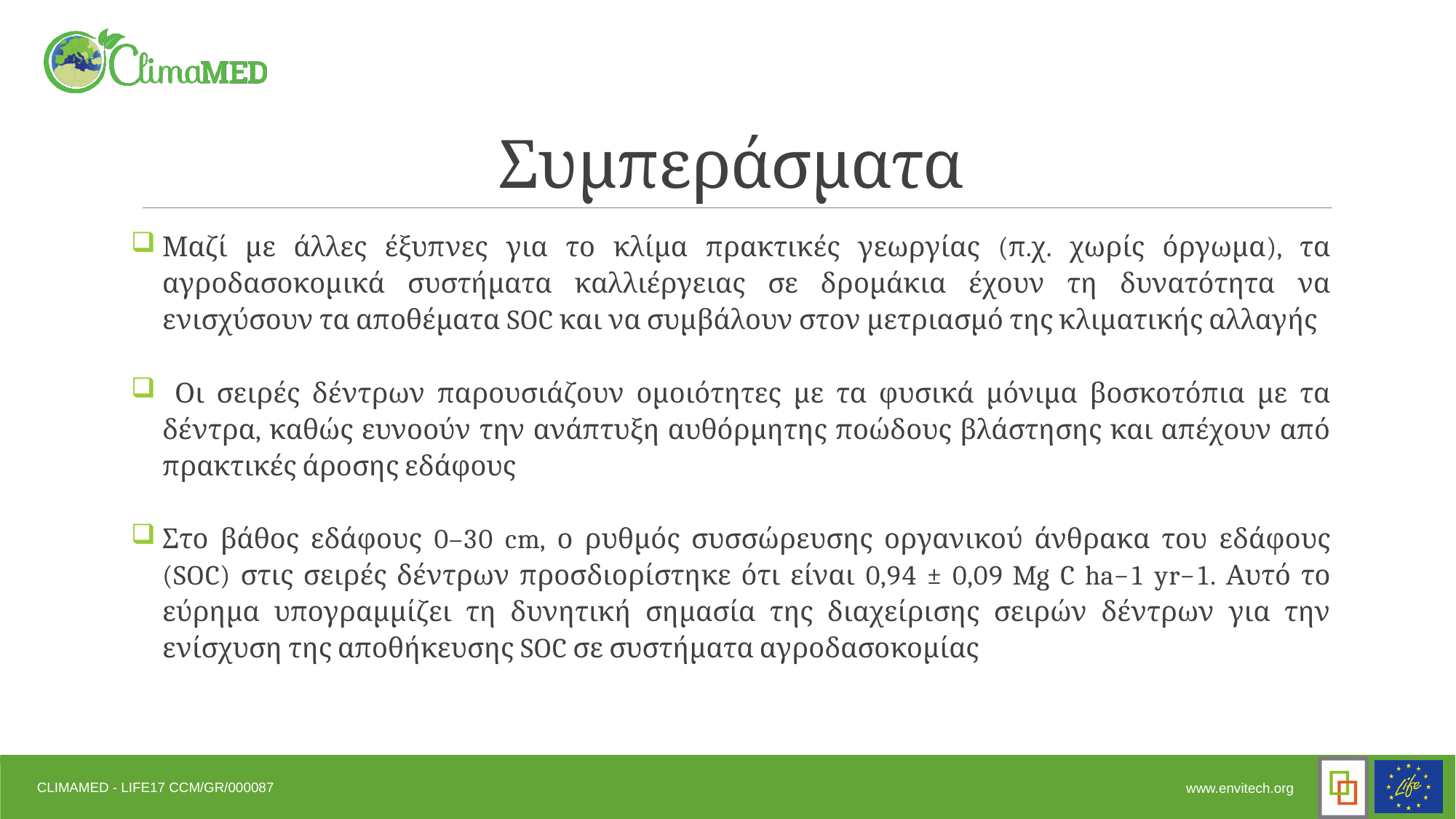

# Συμπεράσματα
Μαζί με άλλες έξυπνες για το κλίμα πρακτικές γεωργίας (π.χ. χωρίς όργωμα), τα αγροδασοκομικά συστήματα καλλιέργειας σε δρομάκια έχουν τη δυνατότητα να ενισχύσουν τα αποθέματα SOC και να συμβάλουν στον μετριασμό της κλιματικής αλλαγής

 Οι σειρές δέντρων παρουσιάζουν ομοιότητες με τα φυσικά μόνιμα βοσκοτόπια με τα δέντρα, καθώς ευνοούν την ανάπτυξη αυθόρμητης ποώδους βλάστησης και απέχουν από πρακτικές άροσης εδάφους

Στο βάθος εδάφους 0–30 cm, ο ρυθμός συσσώρευσης οργανικού άνθρακα του εδάφους (SOC) στις σειρές δέντρων προσδιορίστηκε ότι είναι 0,94 ± 0,09 Mg C ha−1 yr−1. Αυτό το εύρημα υπογραμμίζει τη δυνητική σημασία της διαχείρισης σειρών δέντρων για την ενίσχυση της αποθήκευσης SOC σε συστήματα αγροδασοκομίας